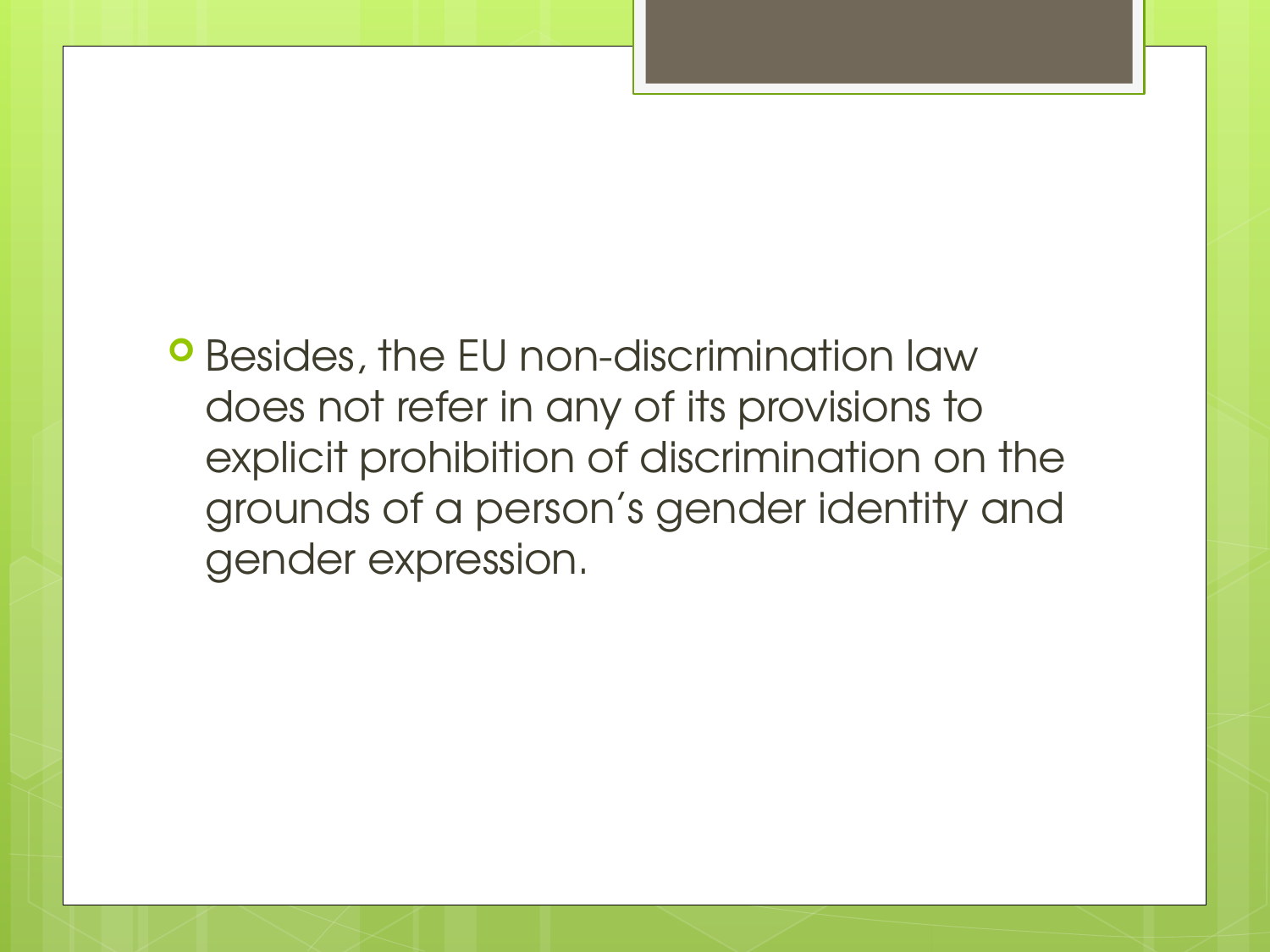

Besides, the EU non-discrimination law does not refer in any of its provisions to explicit prohibition of discrimination on the grounds of a person’s gender identity and gender expression.